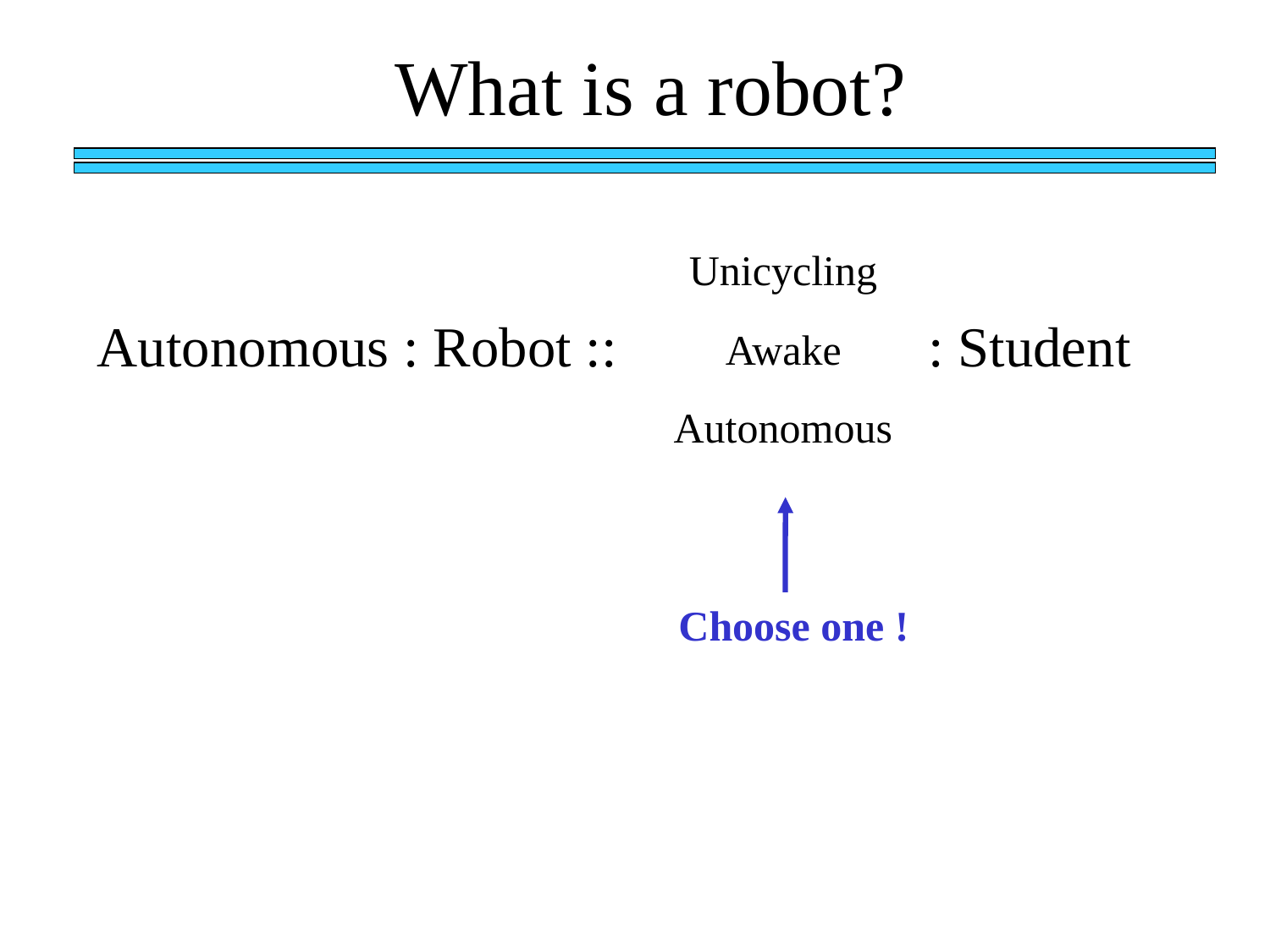

What is a robot?

Unicycling
Autonomous : Robot ::                      : Student

Awake
Autonomous

Choose one !